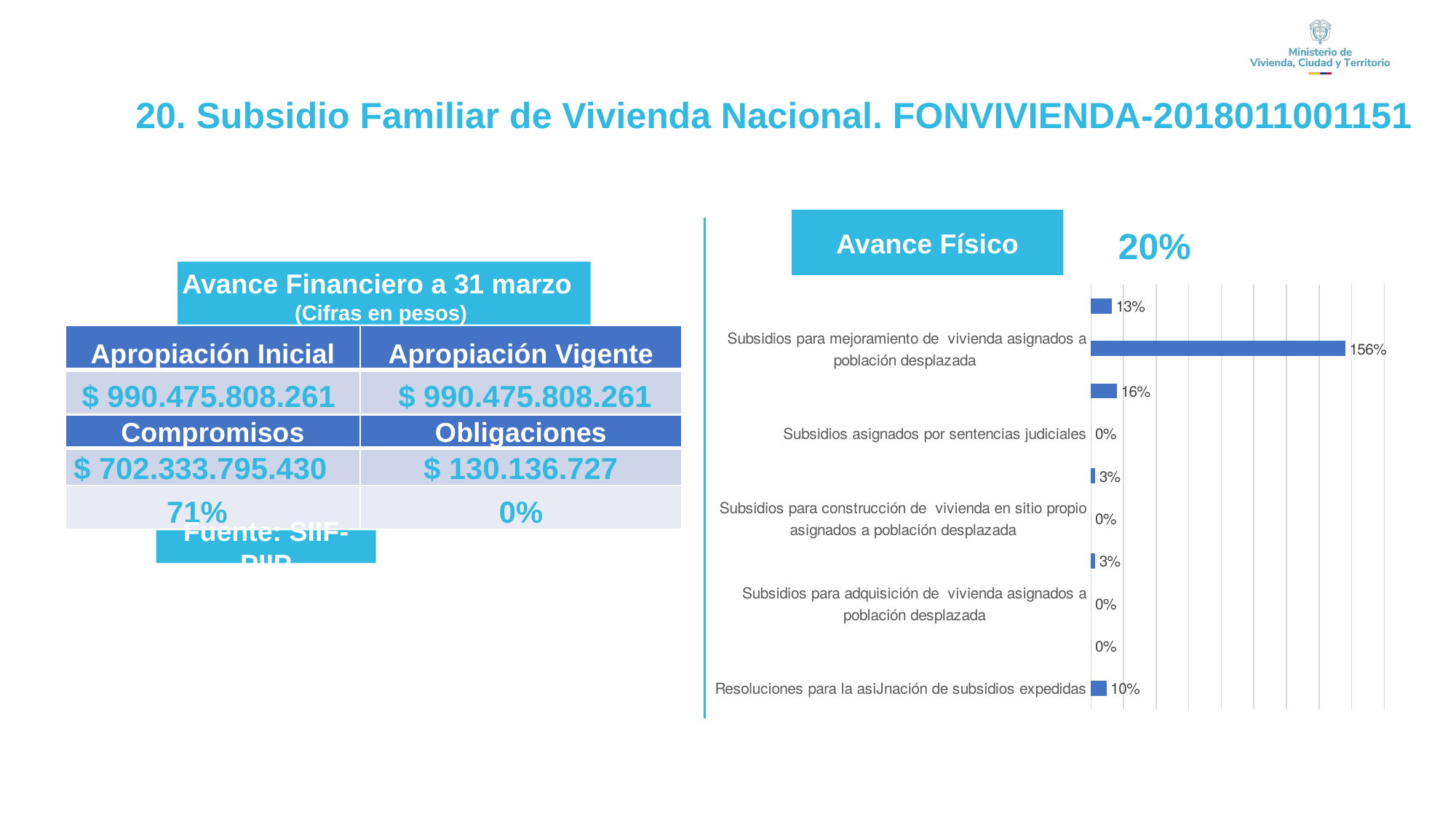

20. Subsidio Familiar de Vivienda Nacional. FONVIVIENDA-2018011001151
Avance Físico
 20%
Avance Financiero a 31 marzo
(Cifras en pesos)

### Chart

| Category |  |
|---|---|
| Resoluciones para la asiJnación de subsidios expedidas | 0.095 |
| Hogares beneficiados con adquisición de vivienda | 0.0 |
| Subsidios para adquisición de  vivienda asignados a población desplazada | 0.0 |
| Hogares beneficiados con construcción de vivienda en sitio propio | 0.025404157043879907 |
| Subsidios para construcción de  vivienda en sitio propio asignados a población desplazada | 0.0 |
| Hogares beneficiados con construcción de vivienda rural en sitio propio | 0.025404157043879907 |
| Subsidios asignados por sentencias judiciales | 0.0 |
| Hogares beneficiados con mejoramiento de una vivienda  | 0.15920339382512375 |
| Subsidios para mejoramiento de  vivienda asignados a población desplazada  | 1.56 |
| Hogares beneficiados con mejoramiento de una vivienda rural  | 0.12639037653456373 |
|  |  |  |
| --- | --- | --- |
| Apropiación Inicial | Apropiación Vigente |
| --- | --- |
| $ 990.475.808.261 | $ 990.475.808.261 |
| Compromisos | Obligaciones |
| --- | --- |
| $ 702.333.795.430 | $ 130.136.727 |
| 71% | 0% |
Fuente: SIIF-PIIP